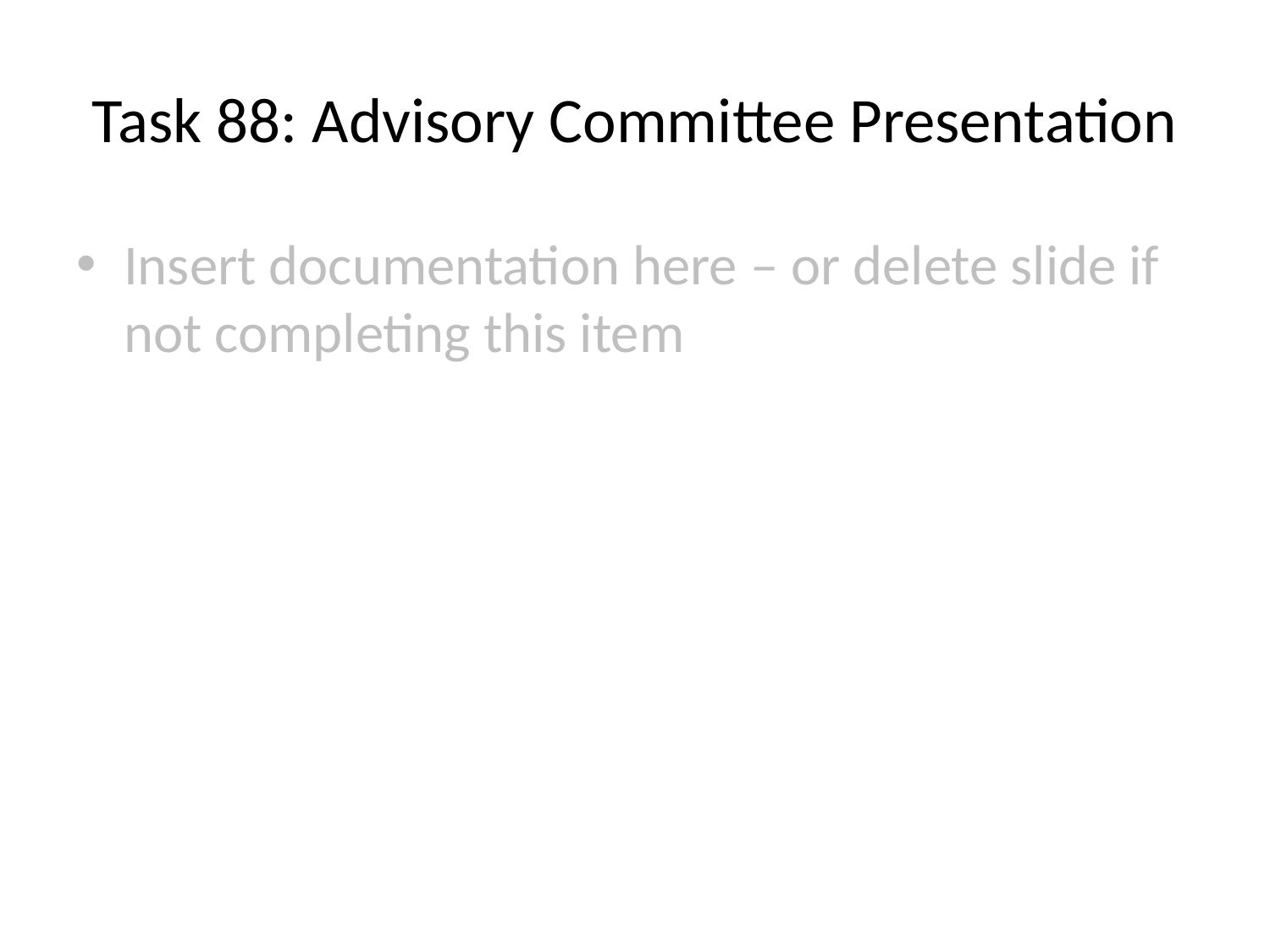

# Task 88: Advisory Committee Presentation
Insert documentation here – or delete slide if not completing this item